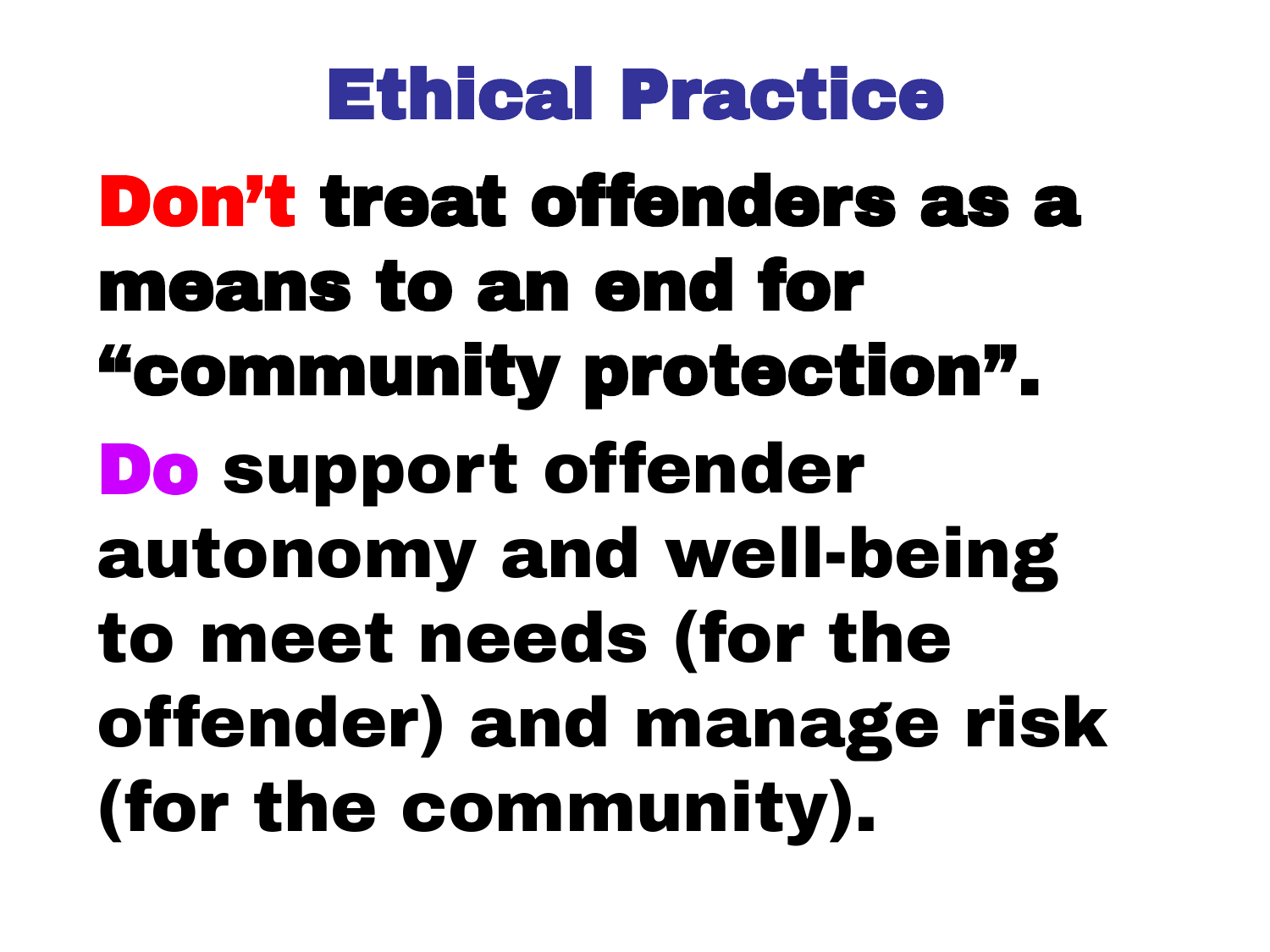

# Ethical Practice
Don’t treat offenders as a means to an end for “community protection”.
Do support offender autonomy and well-being to meet needs (for the offender) and manage risk (for the community).